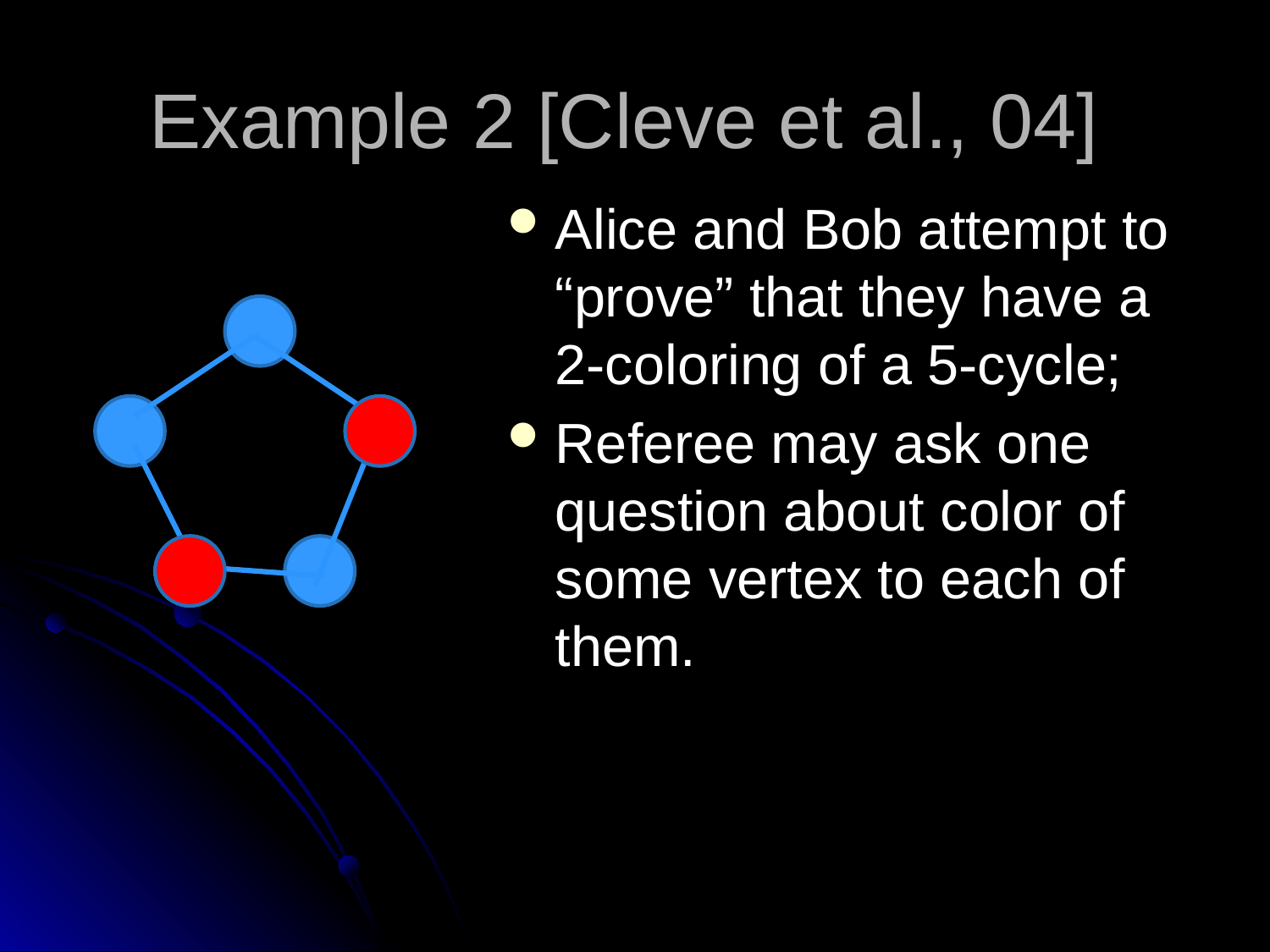

Example 2 [Cleve et al., 04]
Alice and Bob attempt to “prove” that they have a 2-coloring of a 5-cycle;
Referee may ask one question about color of some vertex to each of them.